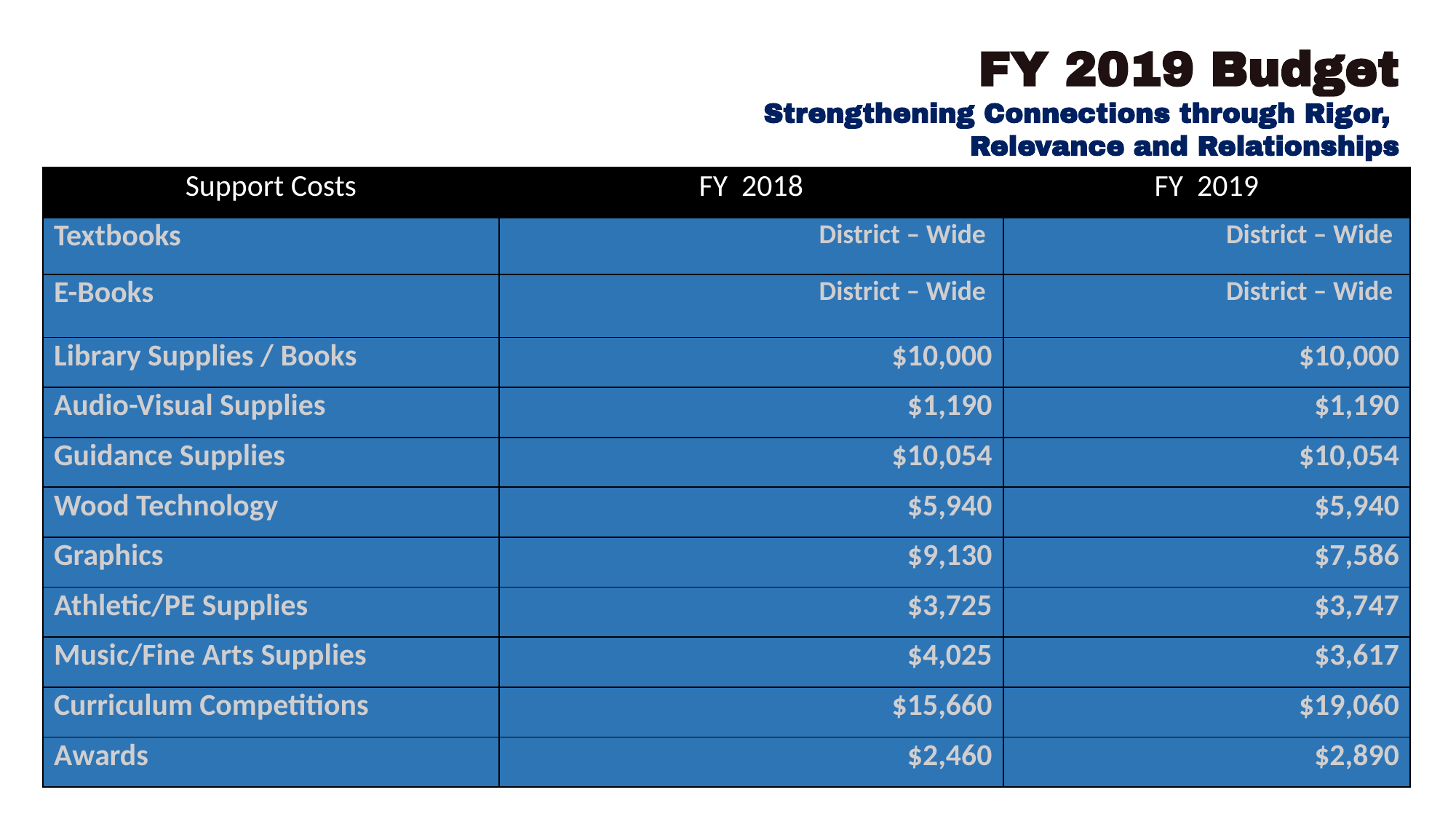

FY 2019 Budget
Strengthening Connections through Rigor,
Relevance and Relationships
| Support Costs | FY 2018 | FY 2019 |
| --- | --- | --- |
| Textbooks | District – Wide | District – Wide |
| E-Books | District – Wide | District – Wide |
| Library Supplies / Books | $10,000 | $10,000 |
| Audio-Visual Supplies | $1,190 | $1,190 |
| Guidance Supplies | $10,054 | $10,054 |
| Wood Technology | $5,940 | $5,940 |
| Graphics | $9,130 | $7,586 |
| Athletic/PE Supplies | $3,725 | $3,747 |
| Music/Fine Arts Supplies | $4,025 | $3,617 |
| Curriculum Competitions | $15,660 | $19,060 |
| Awards | $2,460 | $2,890 |